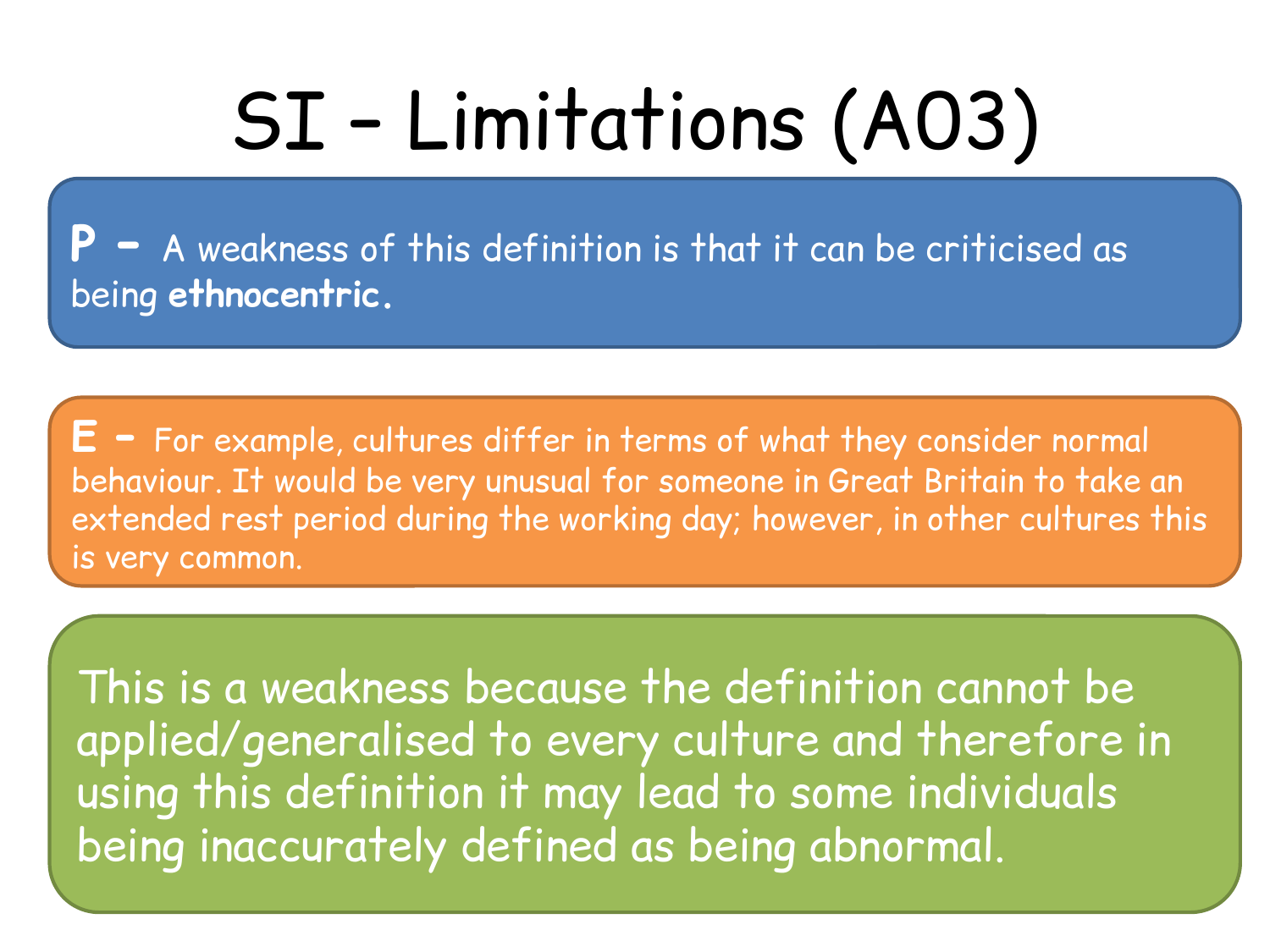

# SI – Limitations (A03)
P – A weakness of this definition is that it can be criticised as being ethnocentric.

E – For example, cultures differ in terms of what they consider normal behaviour. It would be very unusual for someone in Great Britain to take an extended rest period during the working day; however, in other cultures this is very common.
This is a weakness because the definition cannot be applied/generalised to every culture and therefore in using this definition it may lead to some individuals being inaccurately defined as being abnormal.